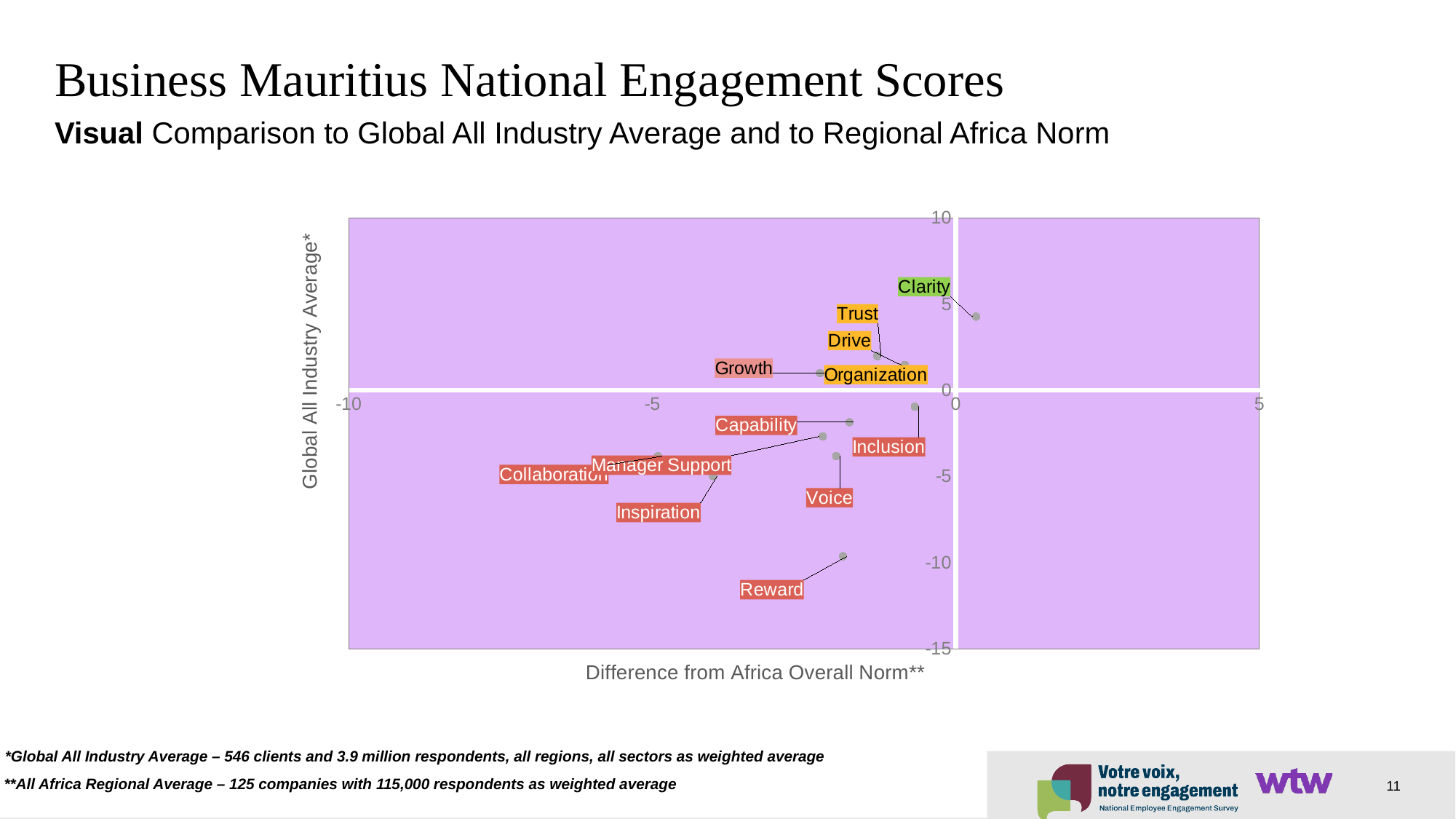

# Business Mauritius National Engagement Scores
Visual Comparison to Global All Industry Average and to Regional Africa Norm

### Chart

| Category | Difference from Non-Profit |
|---|---|
 *Global All Industry Average – 546 clients and 3.9 million respondents, all regions, all sectors as weighted average
 **All Africa Regional Average – 125 companies with 115,000 respondents as weighted average
11
© 2023 WTW. All rights reserved. Proprietary and Confidential. For WTW and WTW client use only. Not suitable for unintended purpose or use by unauthorized recipient.